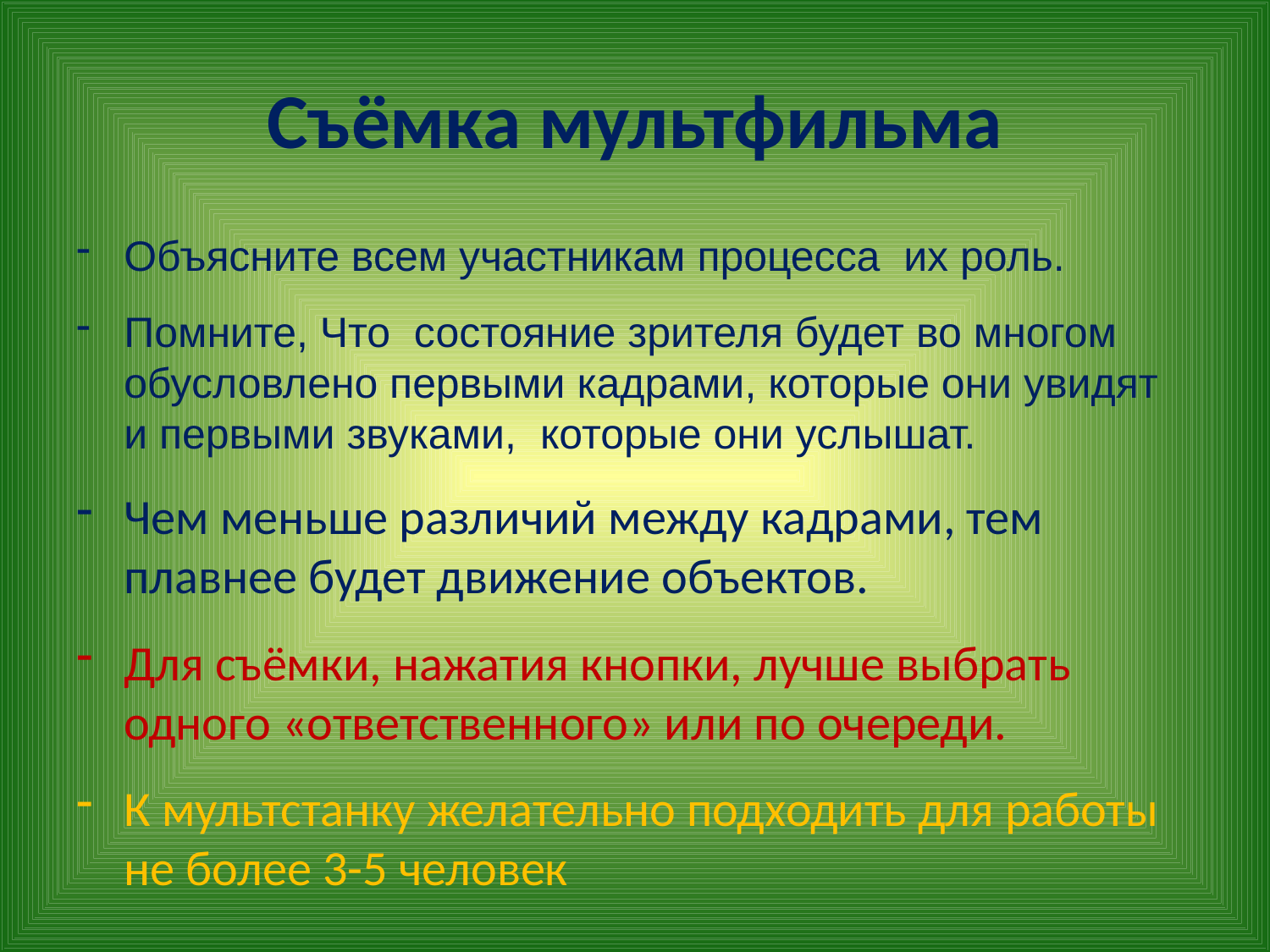

# Съёмка мультфильма
Объясните всем участникам процесса  их роль.
Помните, Что  состояние зрителя будет во многом обусловлено первыми кадрами, которые они увидят и первыми звуками,  которые они услышат.
Чем меньше различий между кадрами, тем плавнее будет движение объектов.
Для съёмки, нажатия кнопки, лучше выбрать одного «ответственного» или по очереди.
К мультстанку желательно подходить для работы  не более 3-5 человек